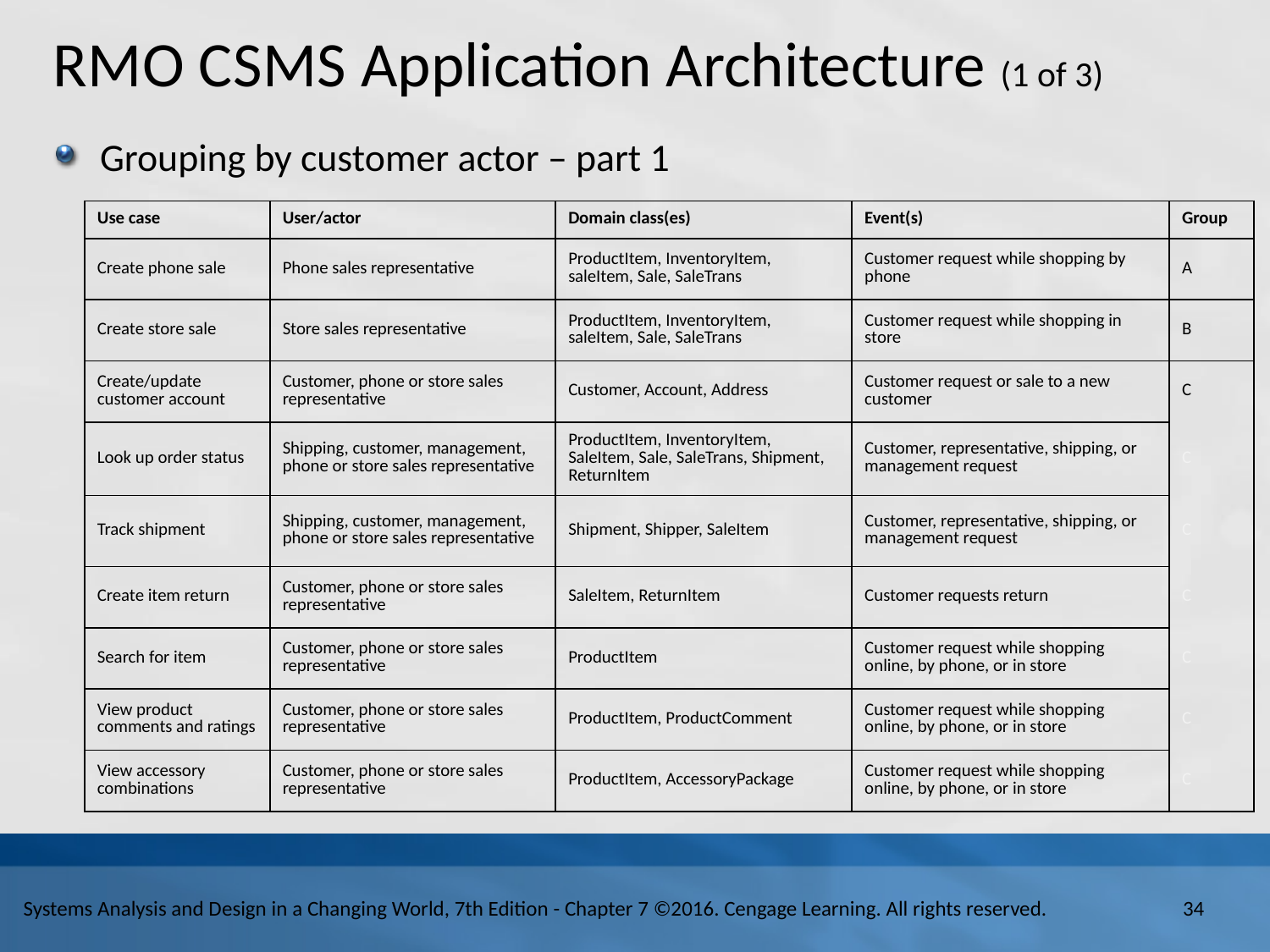

# R M O C S M S Application Architecture (1 of 3)
Grouping by customer actor – part 1
| Use case | User/actor | Domain class(es) | Event(s) | Group |
| --- | --- | --- | --- | --- |
| Create phone sale | Phone sales representative | ProductItem, InventoryItem, saleItem, Sale, SaleTrans | Customer request while shopping by phone | A |
| Create store sale | Store sales representative | ProductItem, InventoryItem, saleItem, Sale, SaleTrans | Customer request while shopping in store | B |
| Create/update customer account | Customer, phone or store sales representative | Customer, Account, Address | Customer request or sale to a new customer | C |
| Look up order status | Shipping, customer, management, phone or store sales representative | ProductItem, InventoryItem, SaleItem, Sale, SaleTrans, Shipment, ReturnItem | Customer, representative, shipping, or management request | C |
| Track shipment | Shipping, customer, management, phone or store sales representative | Shipment, Shipper, SaleItem | Customer, representative, shipping, or management request | C |
| Create item return | Customer, phone or store sales representative | SaleItem, ReturnItem | Customer requests return | C |
| Search for item | Customer, phone or store sales representative | ProductItem | Customer request while shopping online, by phone, or in store | C |
| View product comments and ratings | Customer, phone or store sales representative | ProductItem, ProductComment | Customer request while shopping online, by phone, or in store | C |
| View accessory combinations | Customer, phone or store sales representative | ProductItem, AccessoryPackage | Customer request while shopping online, by phone, or in store | C |
34
Systems Analysis and Design in a Changing World, 7th Edition - Chapter 7 ©2016. Cengage Learning. All rights reserved.